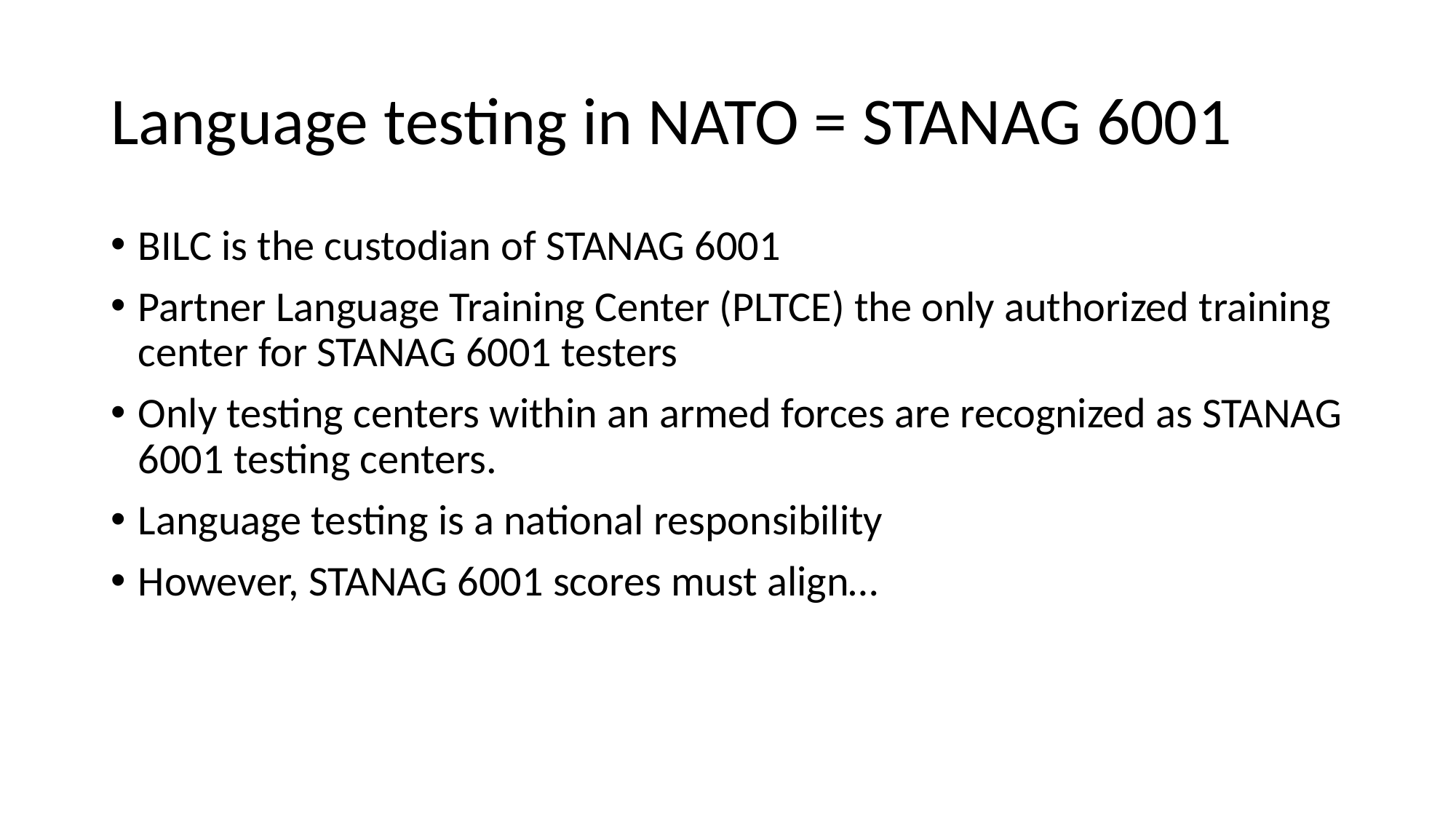

# Language testing in NATO = STANAG 6001
BILC is the custodian of STANAG 6001
Partner Language Training Center (PLTCE) the only authorized training center for STANAG 6001 testers
Only testing centers within an armed forces are recognized as STANAG 6001 testing centers.
Language testing is a national responsibility
However, STANAG 6001 scores must align…